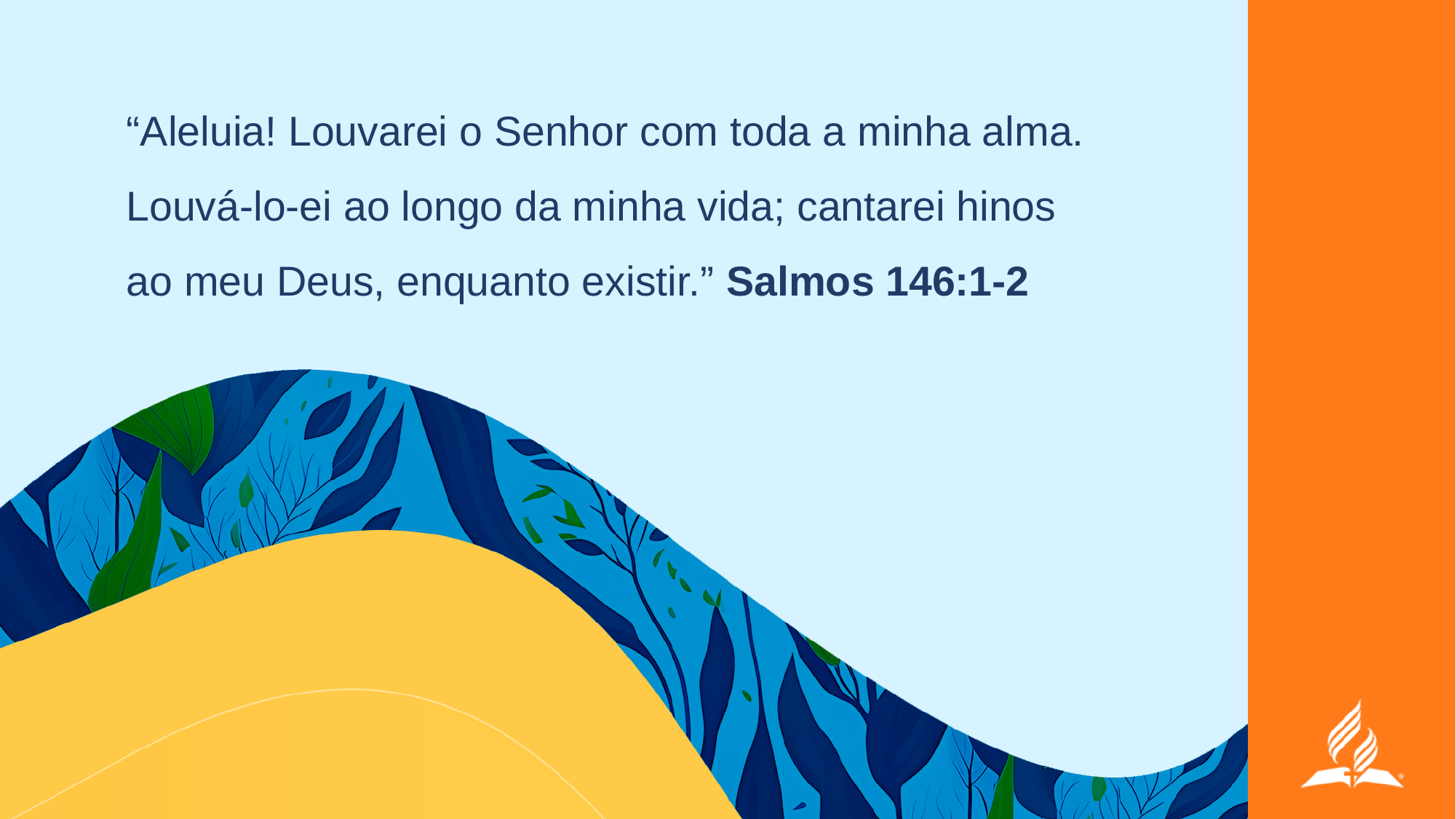

“Aleluia! Louvarei o Senhor com toda a minha alma. Louvá-lo-ei ao longo da minha vida; cantarei hinos ao meu Deus, enquanto existir.” Salmos 146:1-2